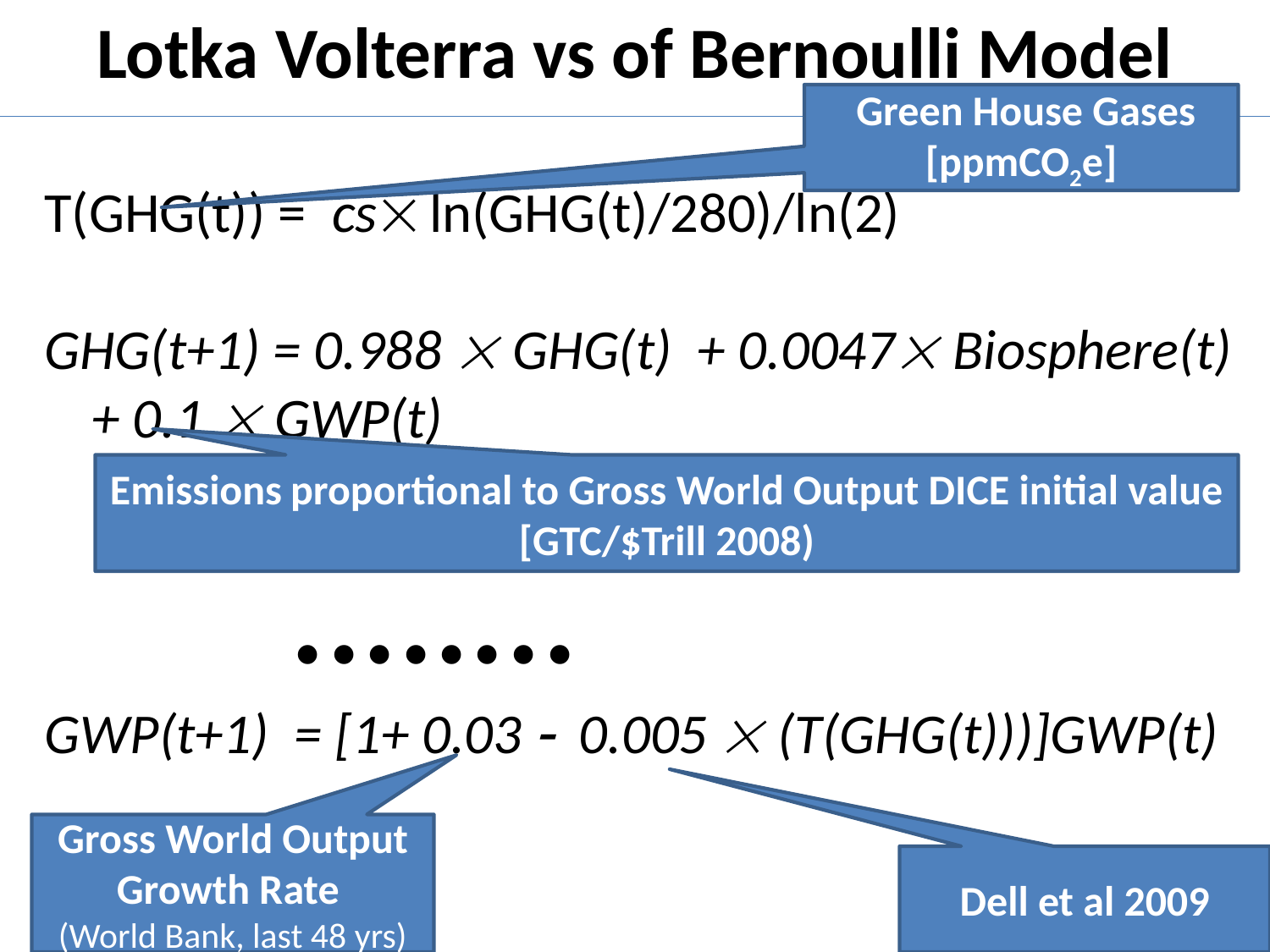

# Lotka Volterra vs of Bernoulli Model
 Green House Gases [ppmCO2e]
T(GHG(t)) =  cs× ln(GHG(t)/280)/ln(2)

GHG(t+1) = 0.988 × GHG(t)  + 0.0047× Biosphere(t) + 0.1 × GWP(t)

                    • • • • • • • •
GWP(t+1)  = [1+ 0.03 −  0.005 × (T(GHG(t)))]GWP(t)

Emissions proportional to Gross World Output DICE initial value [GTC/$Trill 2008)
Gross World Output Growth Rate
(World Bank, last 48 yrs)
Dell et al 2009